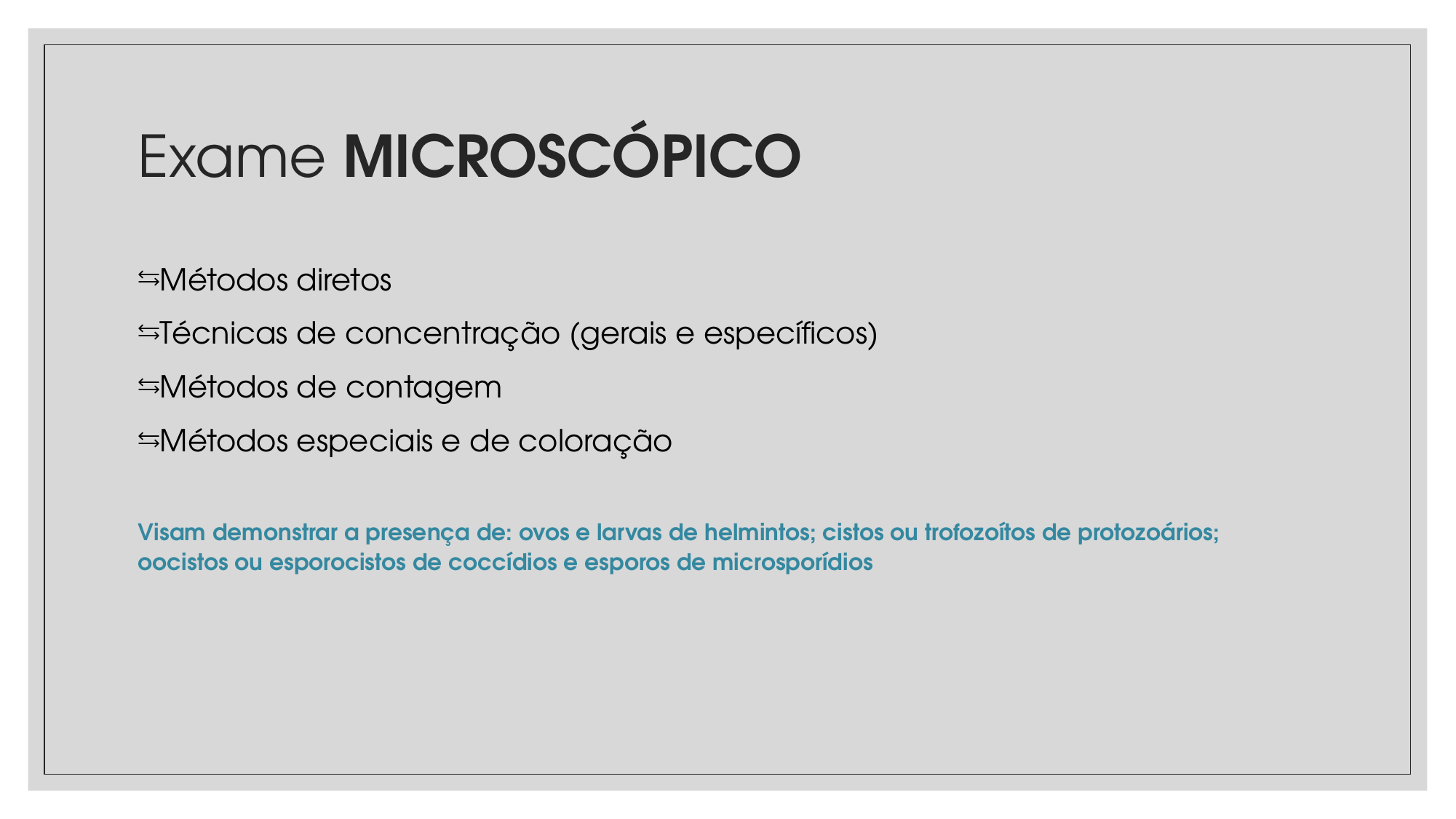

# Exame MICROSCÓPICO
Métodos diretos
Técnicas de concentração (gerais e específicos)
Métodos de contagem
Métodos especiais e de coloração

Visam demonstrar a presença de: ovos e larvas de helmintos; cistos ou trofozoítos de protozoários; oocistos ou esporocistos de coccídios e esporos de microsporídios